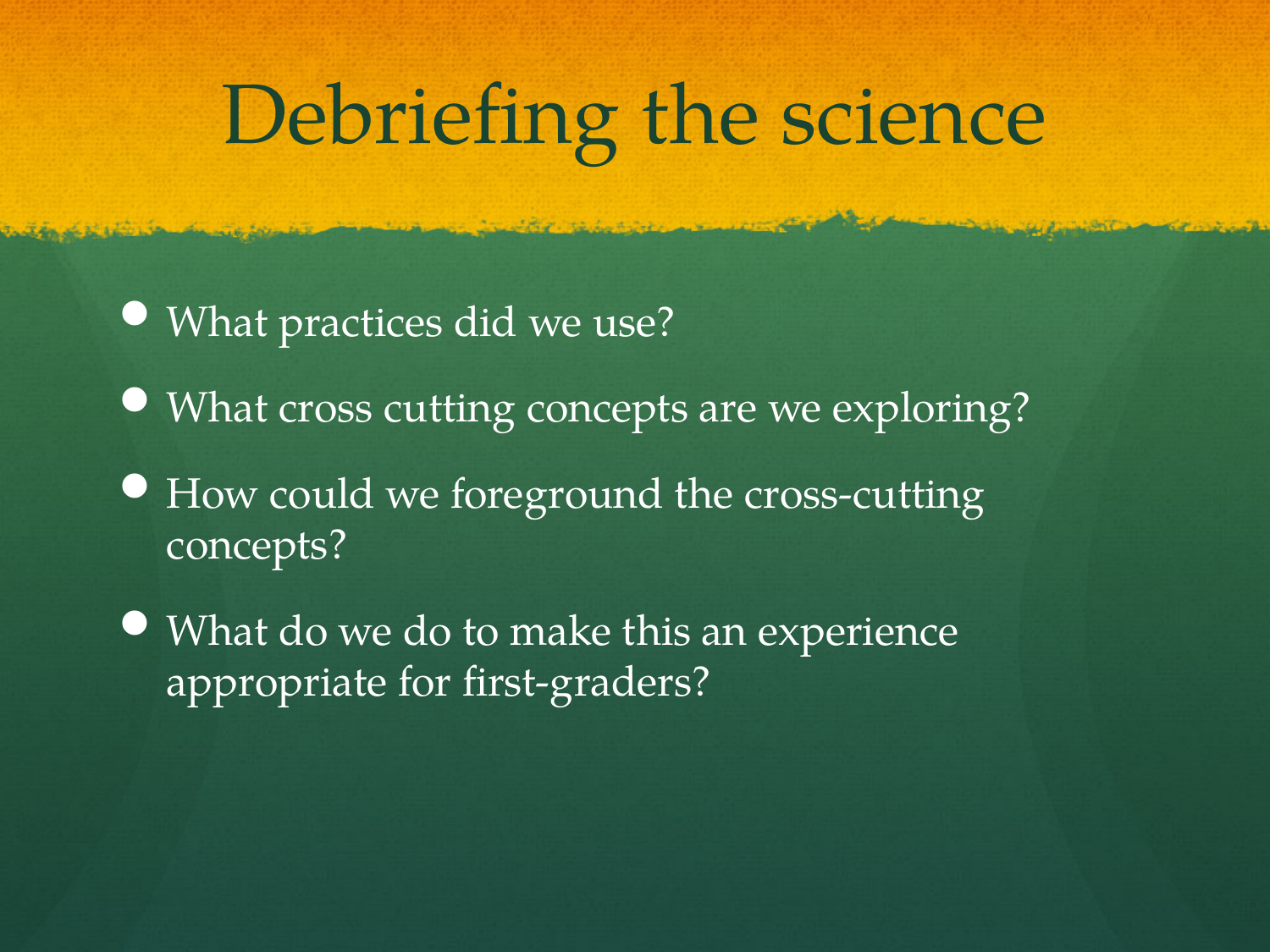

# Debriefing the science
What practices did we use?
What cross cutting concepts are we exploring?
How could we foreground the cross-cutting concepts?
What do we do to make this an experience appropriate for first-graders?